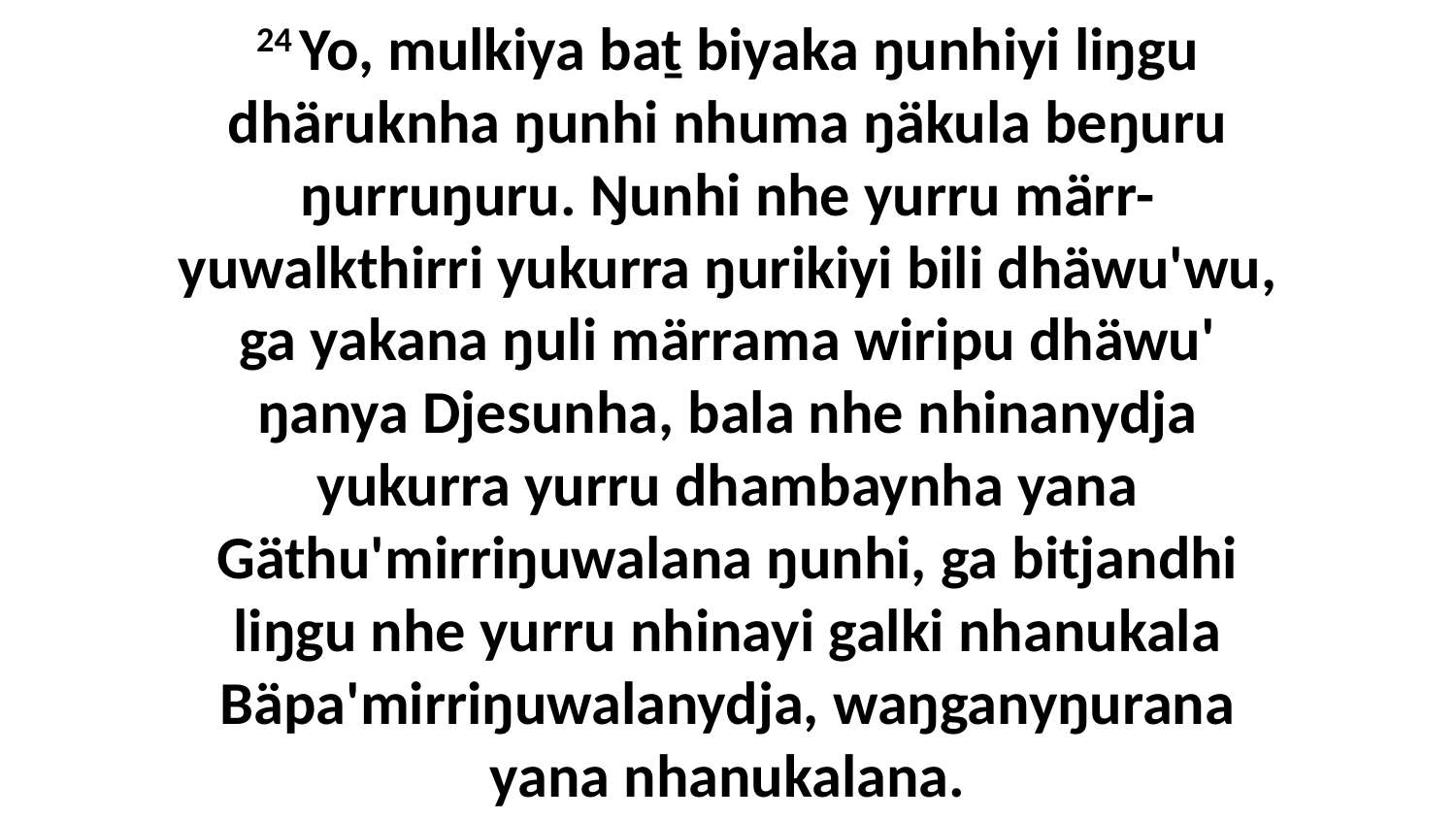

24 Yo, mulkiya baṯ biyaka ŋunhiyi liŋgu dhäruknha ŋunhi nhuma ŋäkula beŋuru ŋurruŋuru. Ŋunhi nhe yurru märr-yuwalkthirri yukurra ŋurikiyi bili dhäwu'wu, ga yakana ŋuli märrama wiripu dhäwu' ŋanya Djesunha, bala nhe nhinanydja yukurra yurru dhambaynha yana Gäthu'mirriŋuwalana ŋunhi, ga bitjandhi liŋgu nhe yurru nhinayi galki nhanukala Bäpa'mirriŋuwalanydja, waŋganyŋurana yana nhanukalana.